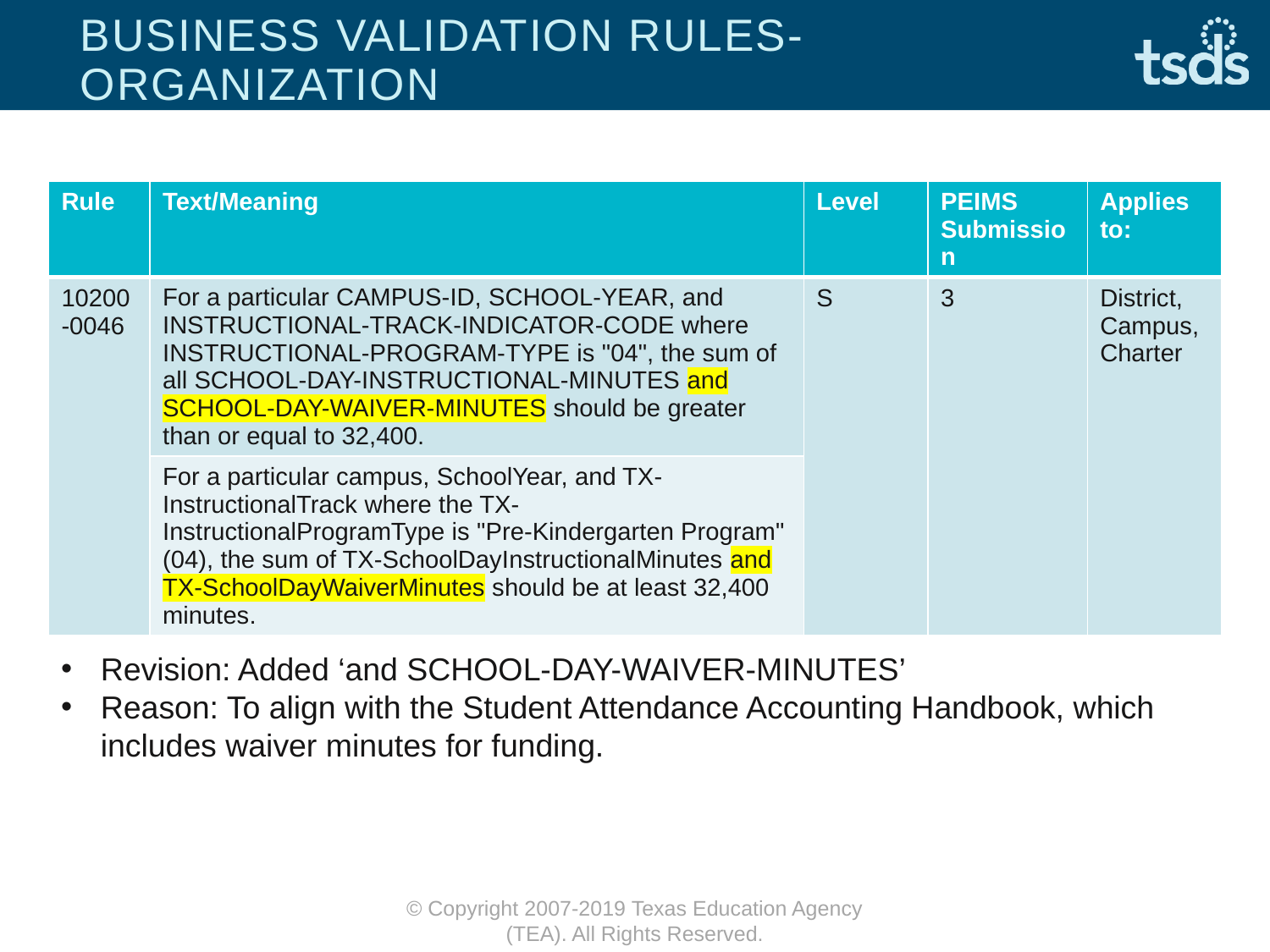

# Business VALIDATION Rules-ORGANIZATION
| Rule | Text/Meaning | Level | PEIMS Submission | Applies to: |
| --- | --- | --- | --- | --- |
| 10200-0046 | For a particular CAMPUS-ID, SCHOOL-YEAR, and INSTRUCTIONAL-TRACK-INDICATOR-CODE where INSTRUCTIONAL-PROGRAM-TYPE is "04", the sum of all SCHOOL-DAY-INSTRUCTIONAL-MINUTES and SCHOOL-DAY-WAIVER-MINUTES should be greater than or equal to 32,400. | S | 3 | District, Campus, Charter |
|  | For a particular campus, SchoolYear, and TX-InstructionalTrack where the TX-InstructionalProgramType is "Pre-Kindergarten Program" (04), the sum of TX-SchoolDayInstructionalMinutes and TX-SchoolDayWaiverMinutes should be at least 32,400 minutes. |  |  |  |
Revision: Added ‘and SCHOOL-DAY-WAIVER-MINUTES’
Reason: To align with the Student Attendance Accounting Handbook, which includes waiver minutes for funding.